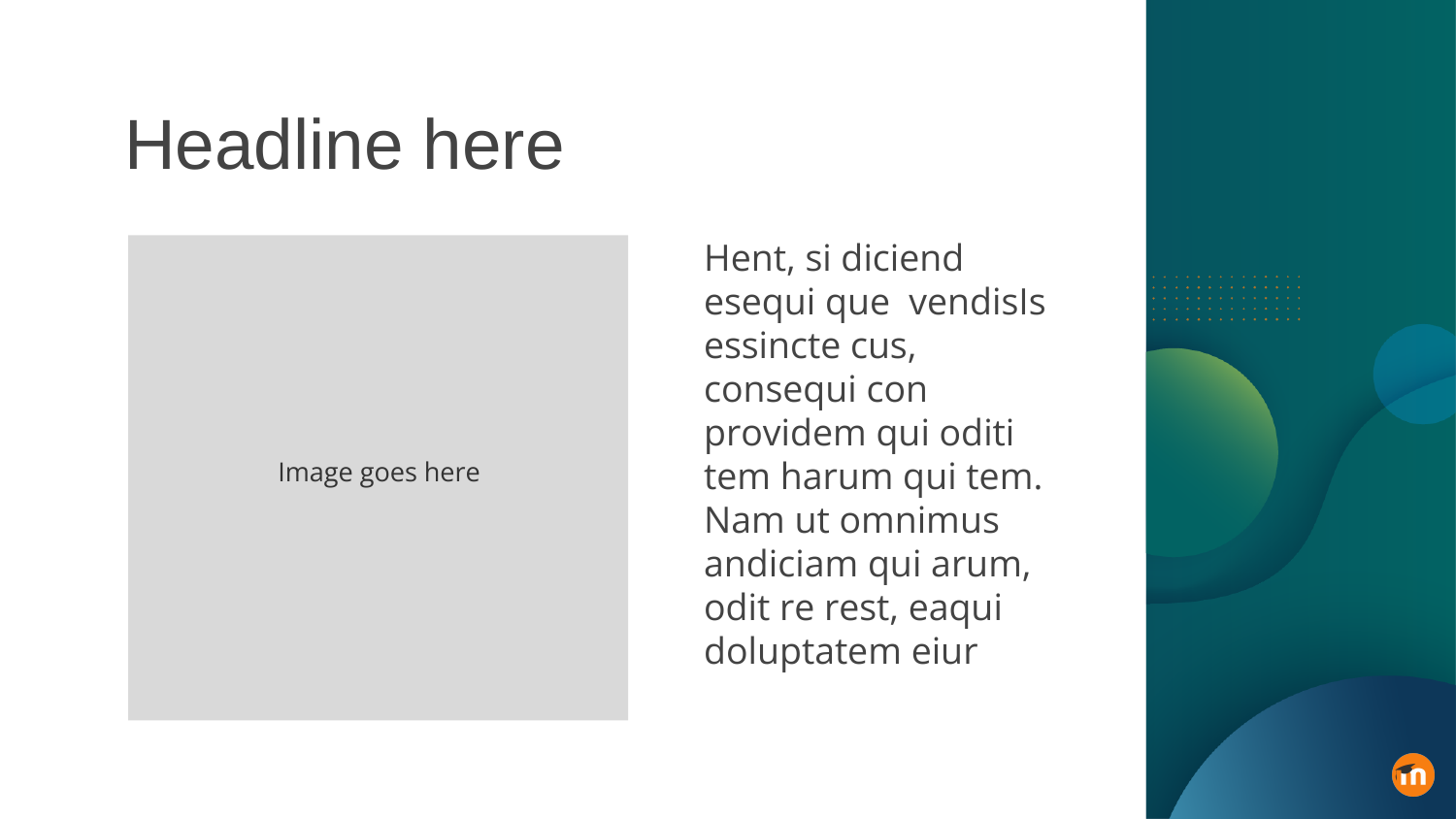

Headline here

Hent, si diciend  esequi que  vendisIs essincte cus, consequi con  providem qui oditi
tem harum qui tem.  Nam ut omnimus  andiciam qui arum,  odit re rest, eaqui  doluptatem eiur
Image goes here